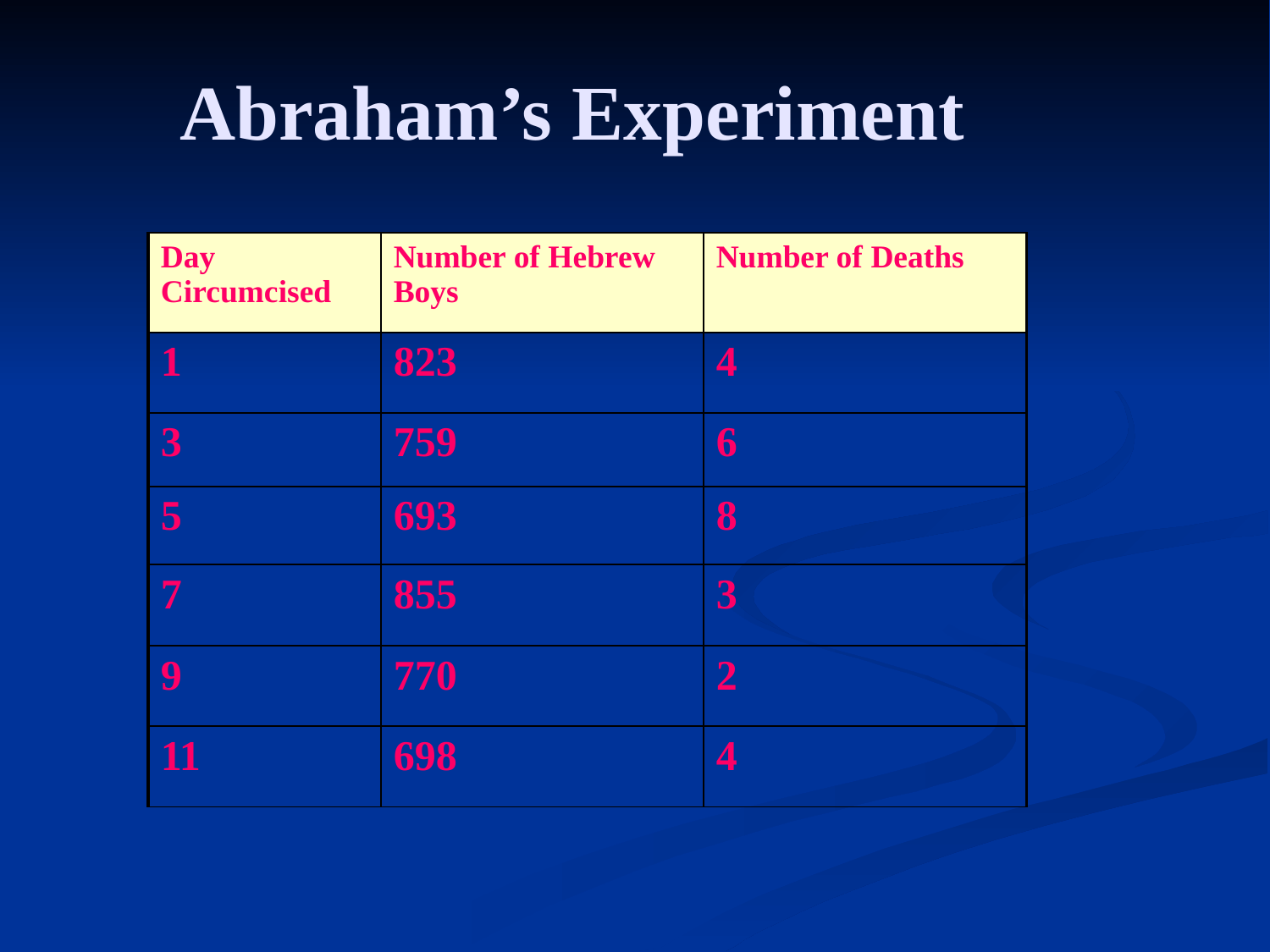

Abraham’s Experiment
| Day Circumcised | Number of Hebrew Boys | Number of Deaths |
| --- | --- | --- |
| 1 | 823 | 4 |
| 3 | 759 | 6 |
| 5 | 693 | 8 |
| 7 | 855 | 3 |
| 9 | 770 | 2 |
| 11 | 698 | 4 |